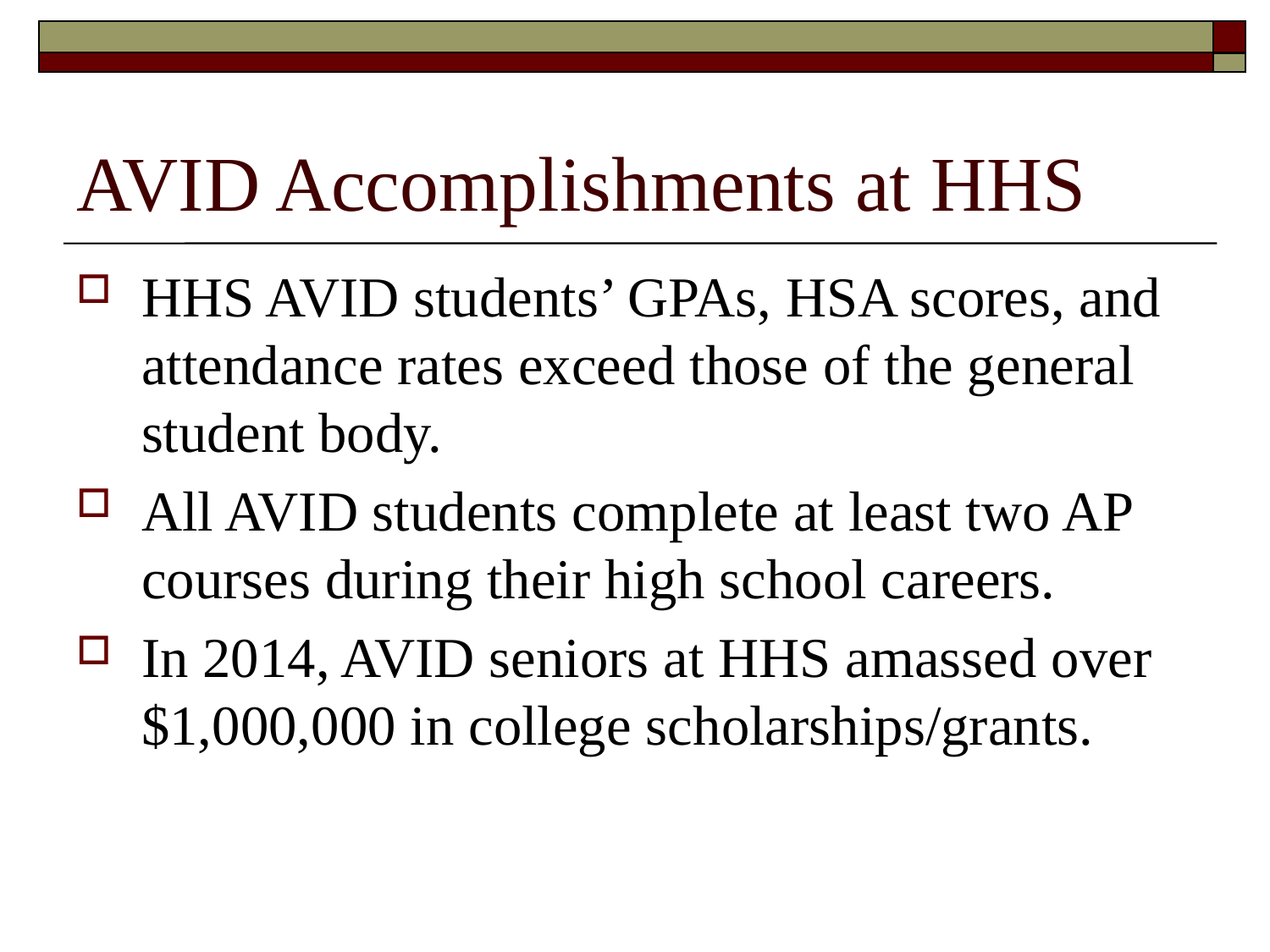

# AVID Accomplishments at HHS
HHS AVID students’ GPAs, HSA scores, and attendance rates exceed those of the general student body.
All AVID students complete at least two AP courses during their high school careers.
In 2014, AVID seniors at HHS amassed over $1,000,000 in college scholarships/grants.